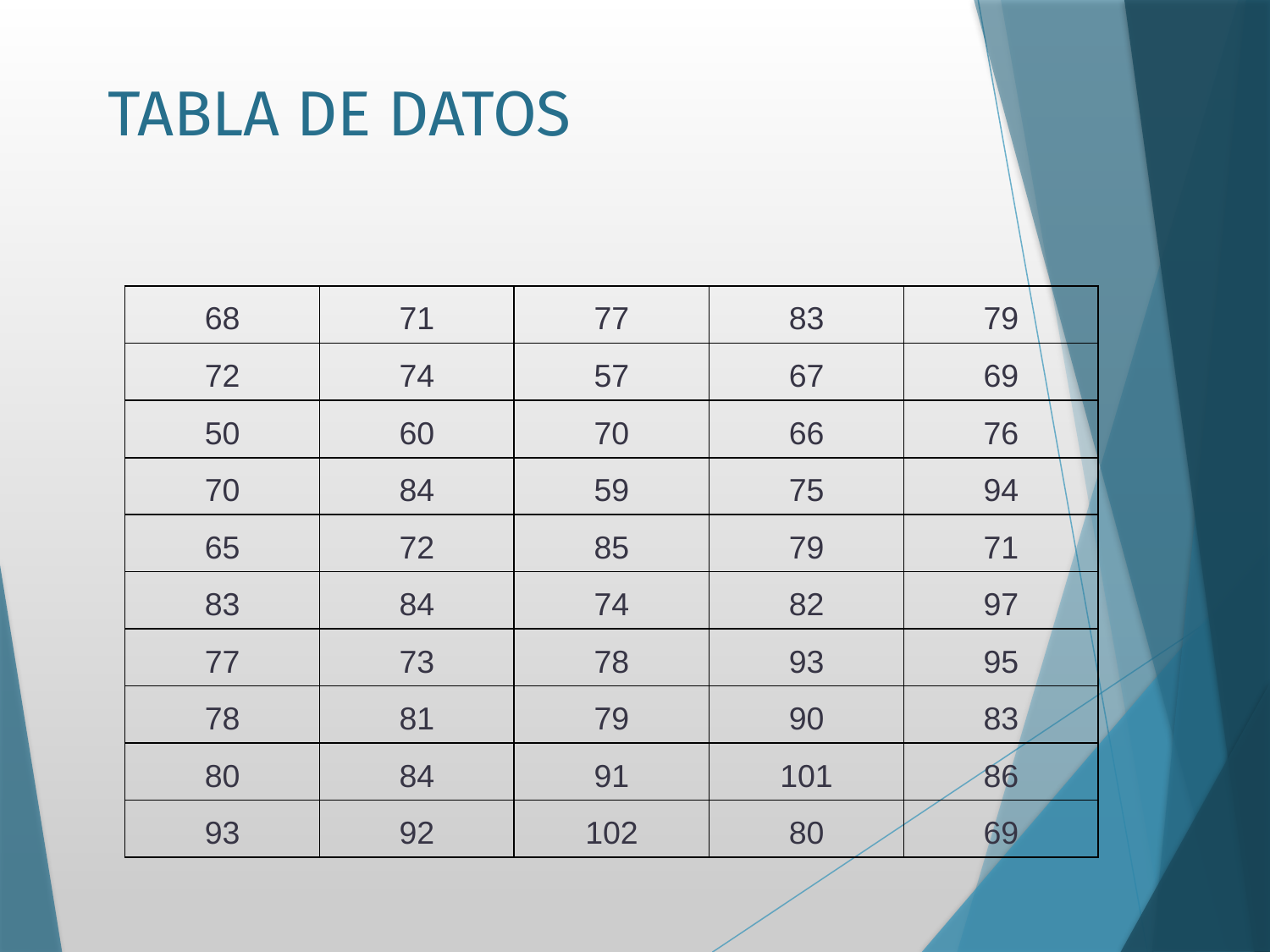

# TABLA DE DATOS
| 68 | 71 | 77 | 83 | 79 |
| --- | --- | --- | --- | --- |
| 72 | 74 | 57 | 67 | 69 |
| 50 | 60 | 70 | 66 | 76 |
| 70 | 84 | 59 | 75 | 94 |
| 65 | 72 | 85 | 79 | 71 |
| 83 | 84 | 74 | 82 | 97 |
| 77 | 73 | 78 | 93 | 95 |
| 78 | 81 | 79 | 90 | 83 |
| 80 | 84 | 91 | 101 | 86 |
| 93 | 92 | 102 | 80 | 69 |